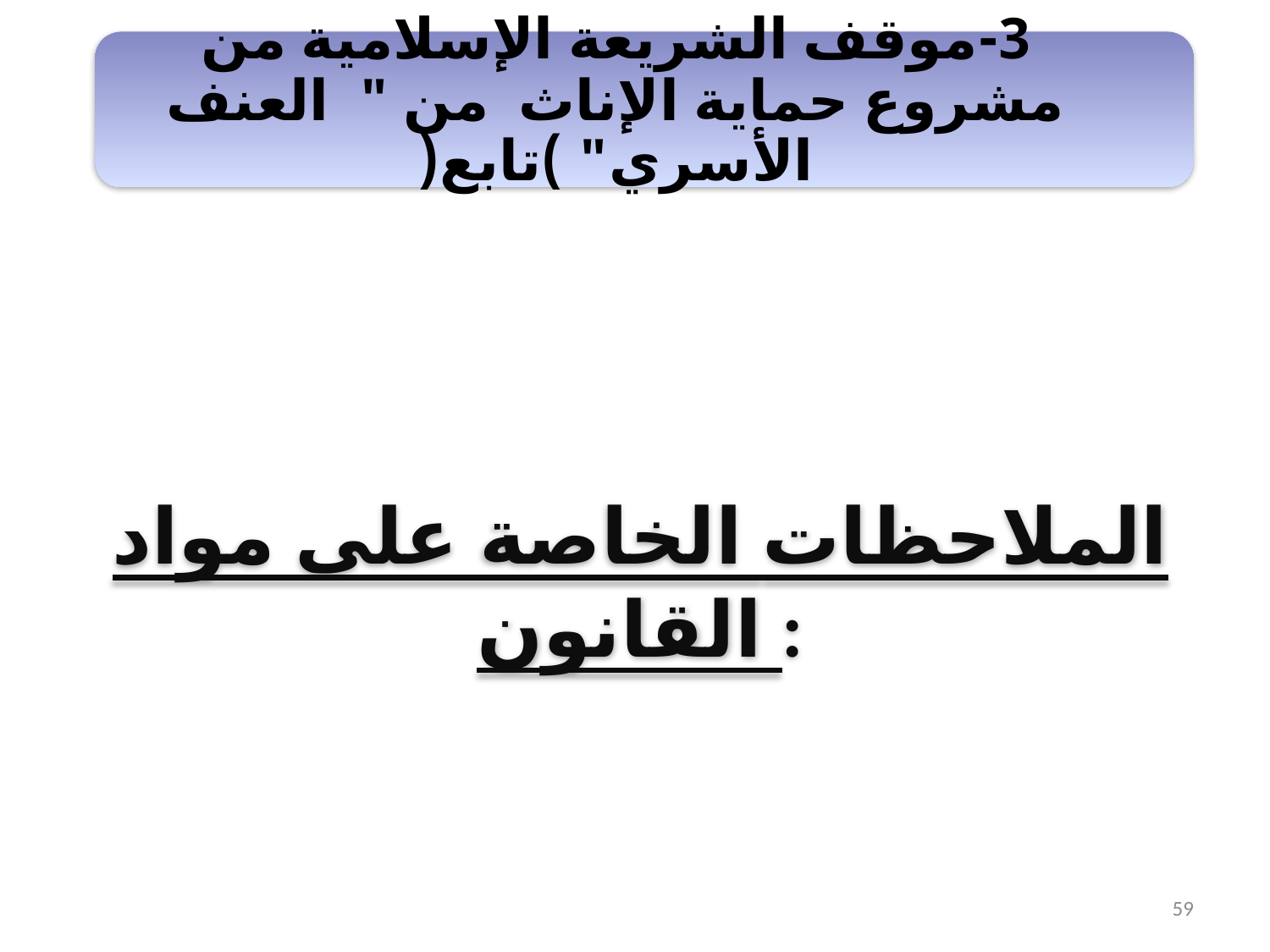

3-موقف الشريعة الإسلامية من مشروع حماية الإناث  من "  العنف الأسري" )تابع(

الملاحظات الخاصة على مواد القانون :
59